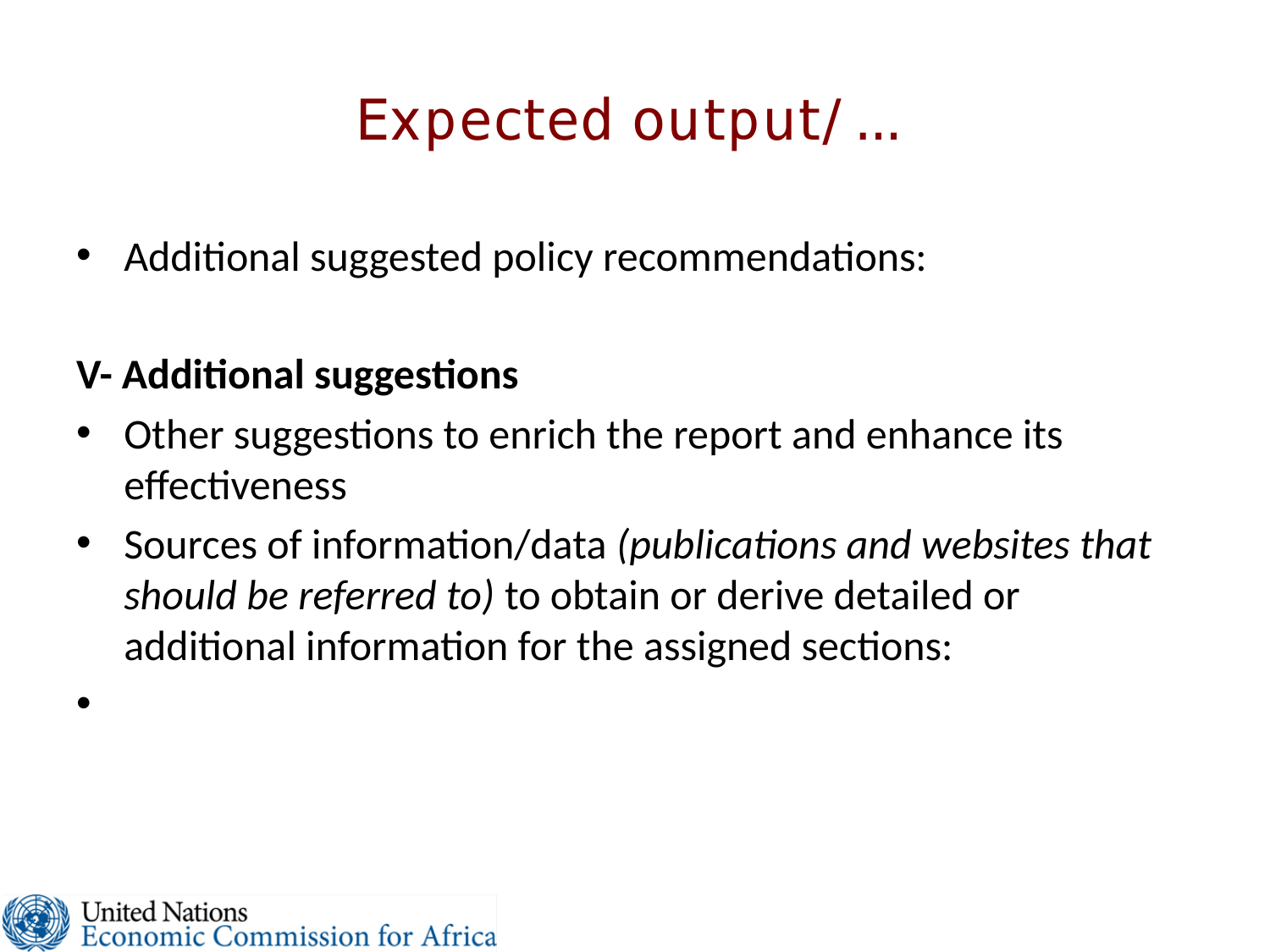

# Expected output/…
Additional suggested policy recommendations:

V- Additional suggestions
Other suggestions to enrich the report and enhance its effectiveness
Sources of information/data (publications and websites that should be referred to) to obtain or derive detailed or additional information for the assigned sections: